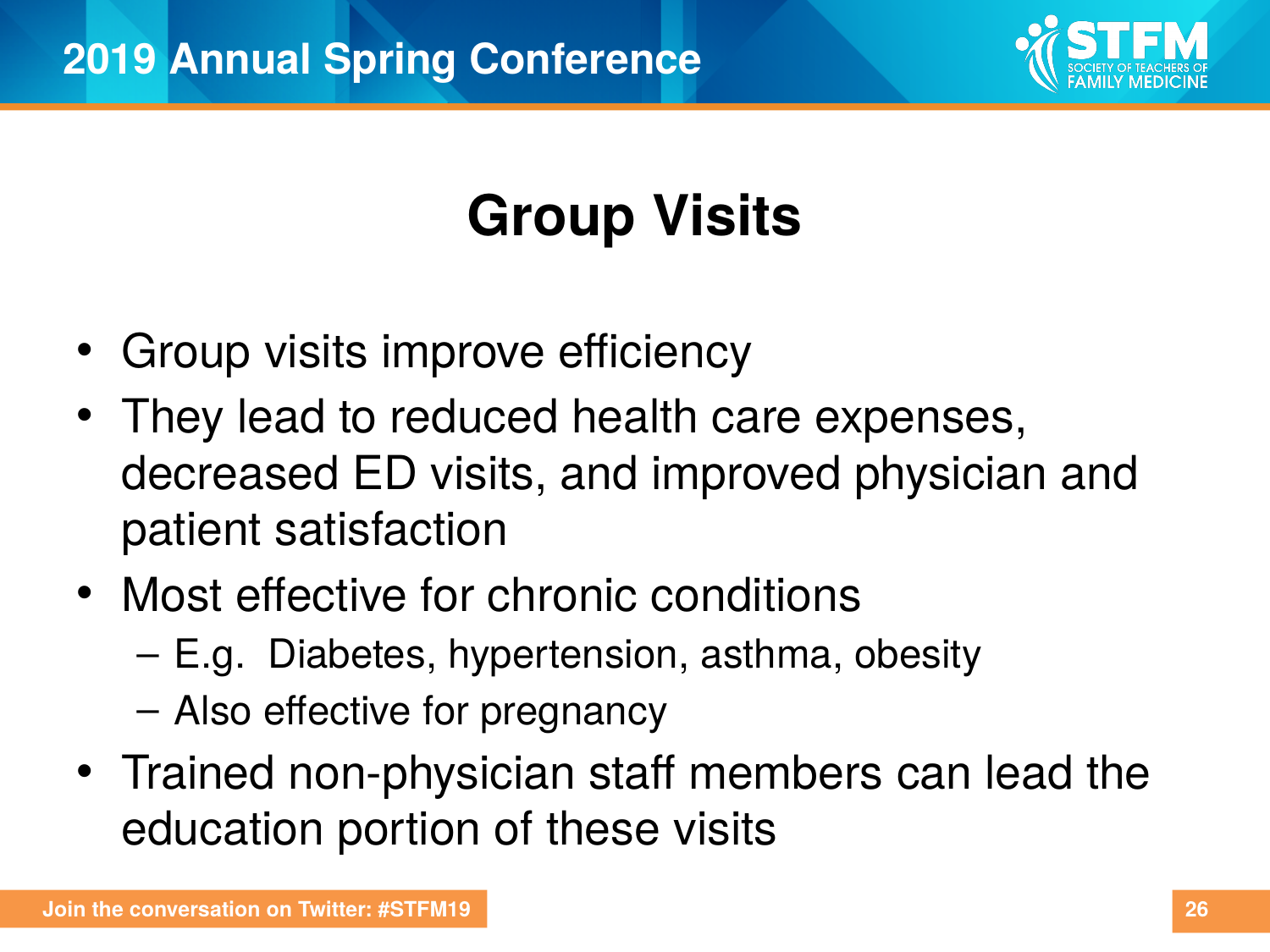

# Group Visits
Group visits improve efficiency
They lead to reduced health care expenses, decreased ED visits, and improved physician and patient satisfaction
Most effective for chronic conditions
E.g.  Diabetes, hypertension, asthma, obesity
Also effective for pregnancy
Trained non-physician staff members can lead the education portion of these visits